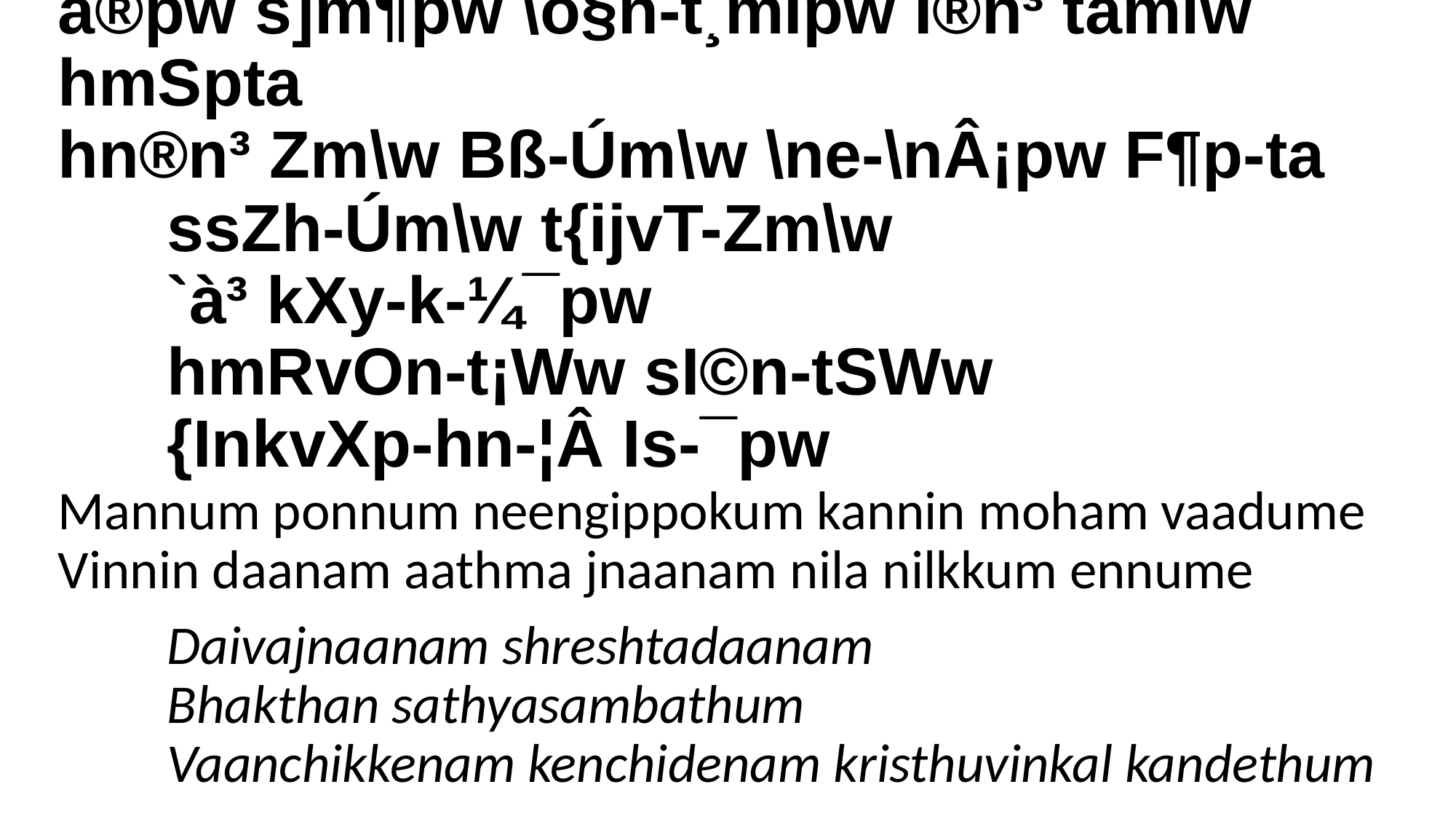

# a®pw s]m¶pw \o§n-t¸mIpw I®n³ tamlw hmSpta hn®n³ Zm\w Bß-Úm\w \ne-\nÂ¡pw F¶p-ta ssZh-Úm\w t{ijvT-Zm\w `à³ kXy-k-¼¯pw hmRvOn-t¡Ww sI©n-tSWw {InkvXp-hn-¦Â Is-¯pw
Mannum ponnum neengippokum kannin moham vaadume
Vinnin daanam aathma jnaanam nila nilkkum ennume

	Daivajnaanam shreshtadaanam
	Bhakthan sathyasambathum
  	Vaanchikkenam kenchidenam kristhuvinkal kandethum